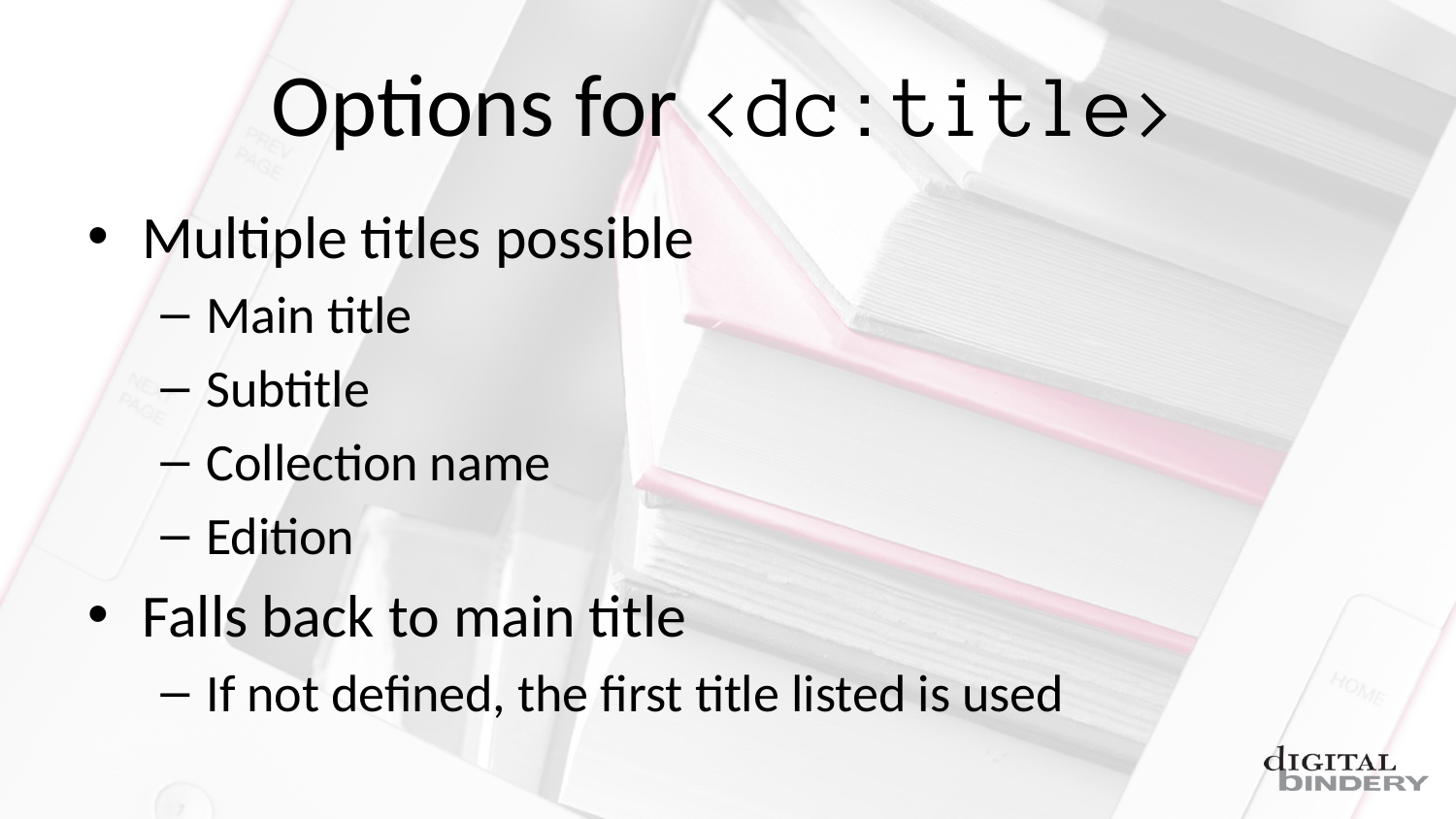

# Options for <dc:title>
Multiple titles possible
Main title
Subtitle
Collection name
Edition
Falls back to main title
If not defined, the first title listed is used